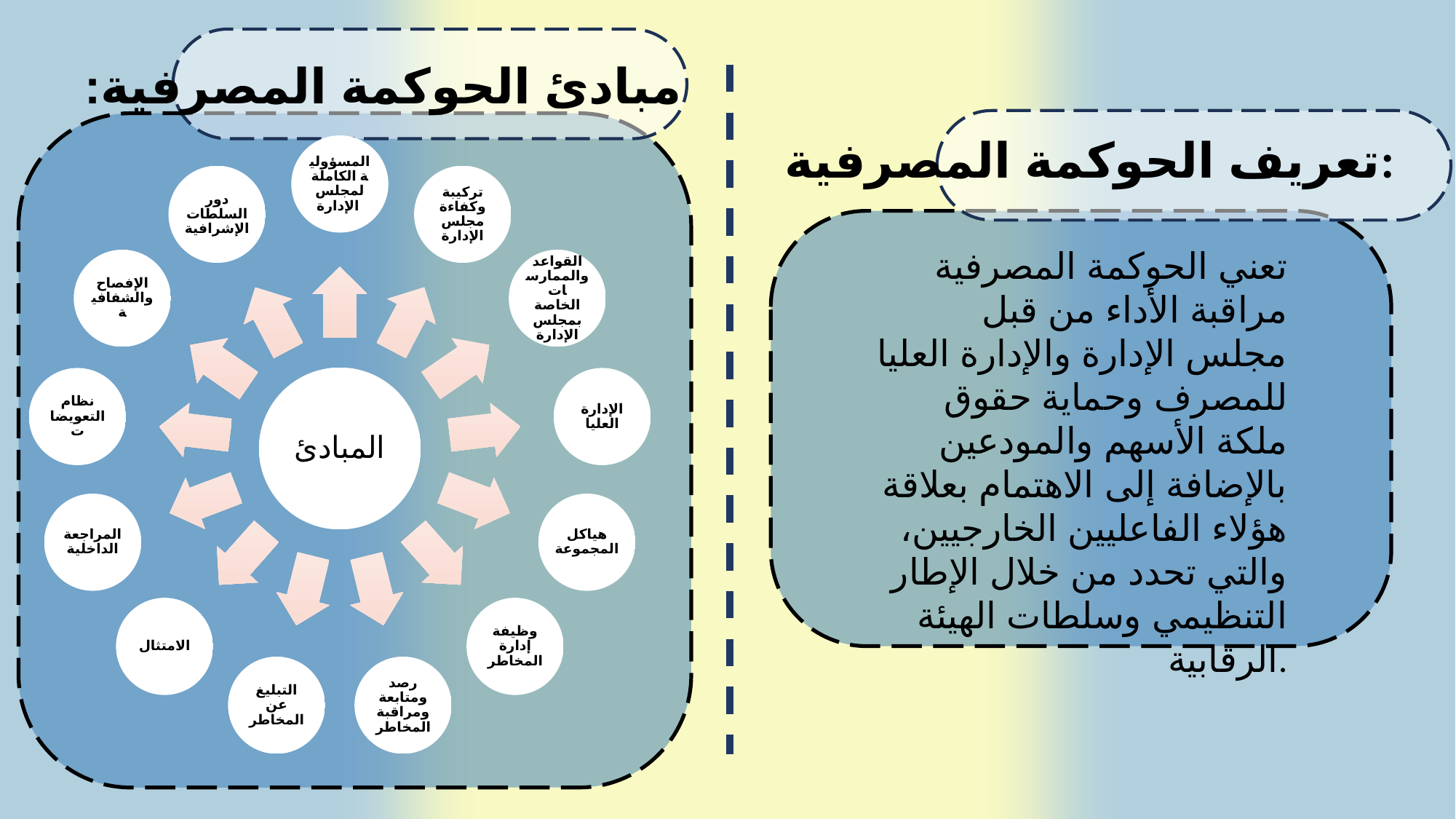

مبادئ الحوكمة المصرفية:

تعريف الحوكمة المصرفية:
المبادئ

المسؤولية الكاملة لمجلس الإدارة

تركيبة وكفاءة مجلس الإدارة

القواعد والممارسات الخاصة بمجلس الإدارة

الإدارة العليا

هياكل المجموعة

وظيفة إدارة المخاطر

رصد ومتابعة ومراقبة المخاطر

التبليغ عن المخاطر

الامتثال

المراجعة الداخلية

نظام التعويضات

الإفصاح والشفافية

دور السلطات الإشرافية

تعني الحوكمة المصرفية مراقبة الأداء من قبل مجلس الإدارة والإدارة العليا للمصرف وحماية حقوق ملكة الأسهم والمودعين بالإضافة إلى الاهتمام بعلاقة هؤلاء الفاعليين الخارجيين، والتي تحدد من خلال الإطار التنظيمي وسلطات الهيئة الرقابية.